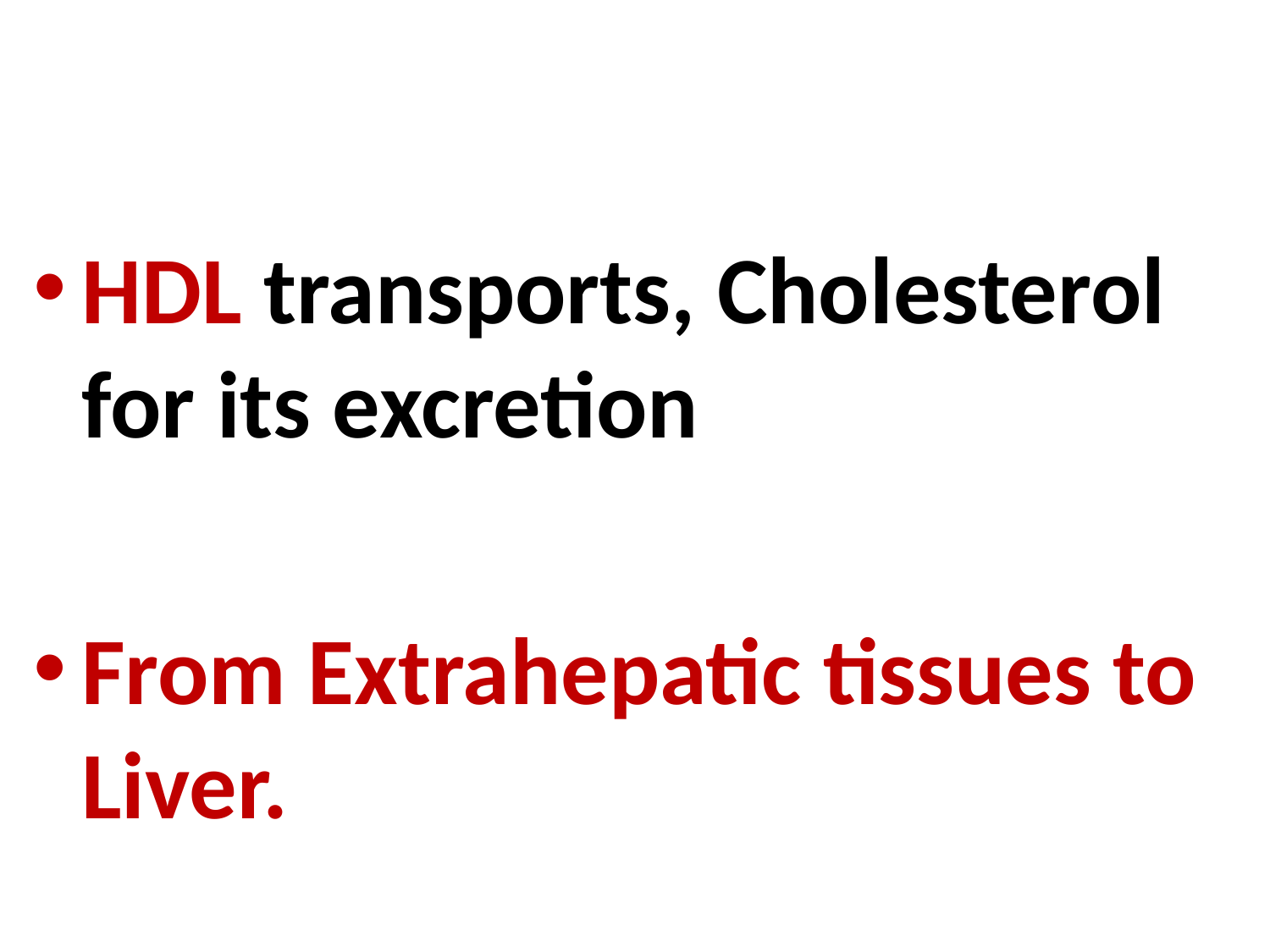

HDL transports, Cholesterol for its excretion

From Extrahepatic tissues to Liver.